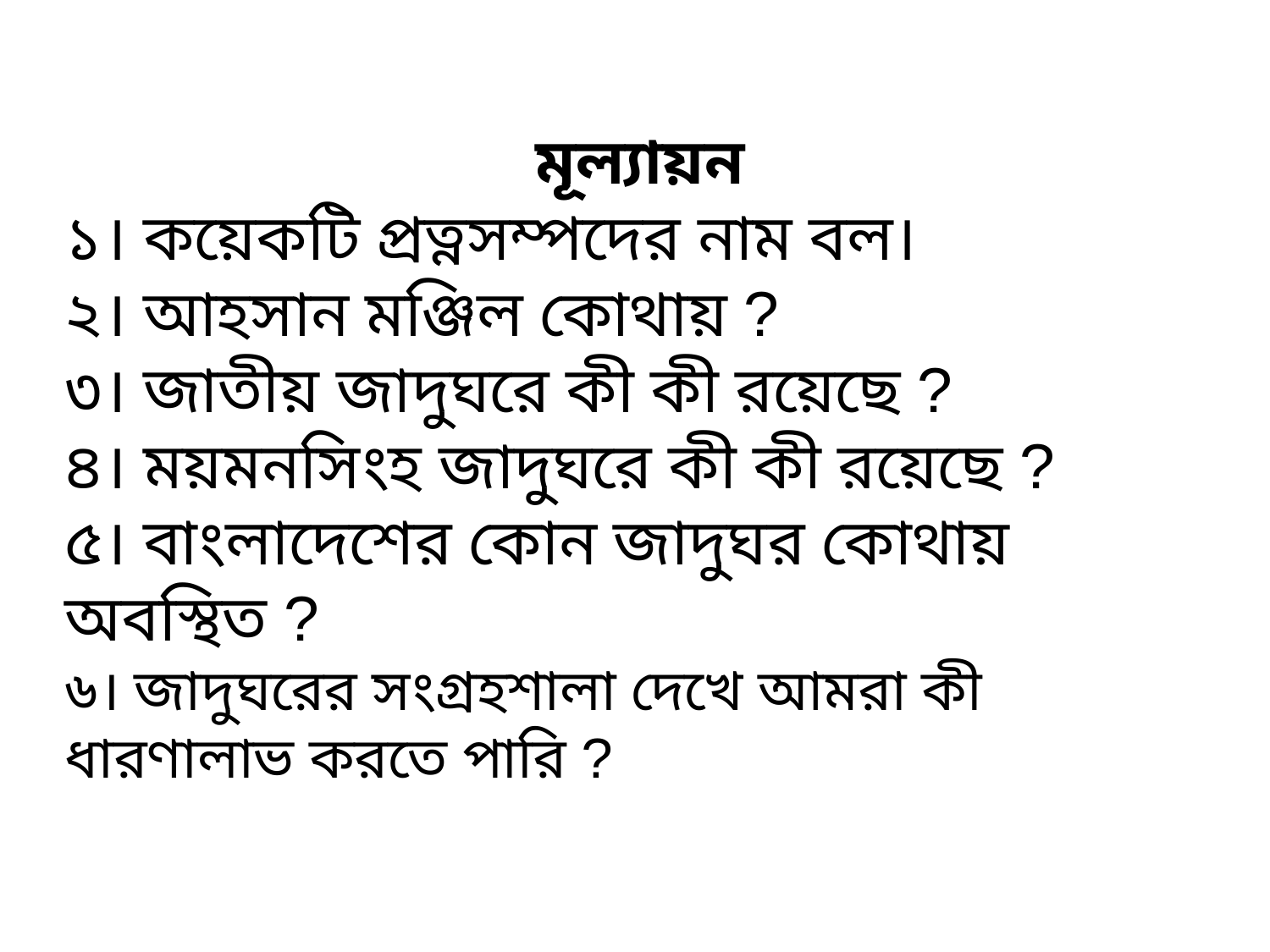

মূল্যায়ন
১। কয়েকটি প্রত্নসম্পদের নাম বল।
২। আহসান মঞ্জিল কোথায় ?
৩। জাতীয় জাদুঘরে কী কী রয়েছে ?
৪। ময়মনসিংহ জাদুঘরে কী কী রয়েছে ?
৫। বাংলাদেশের কোন জাদুঘর কোথায় অবস্থিত ?
৬। জাদুঘরের সংগ্রহশালা দেখে আমরা কী ধারণালাভ করতে পারি ?